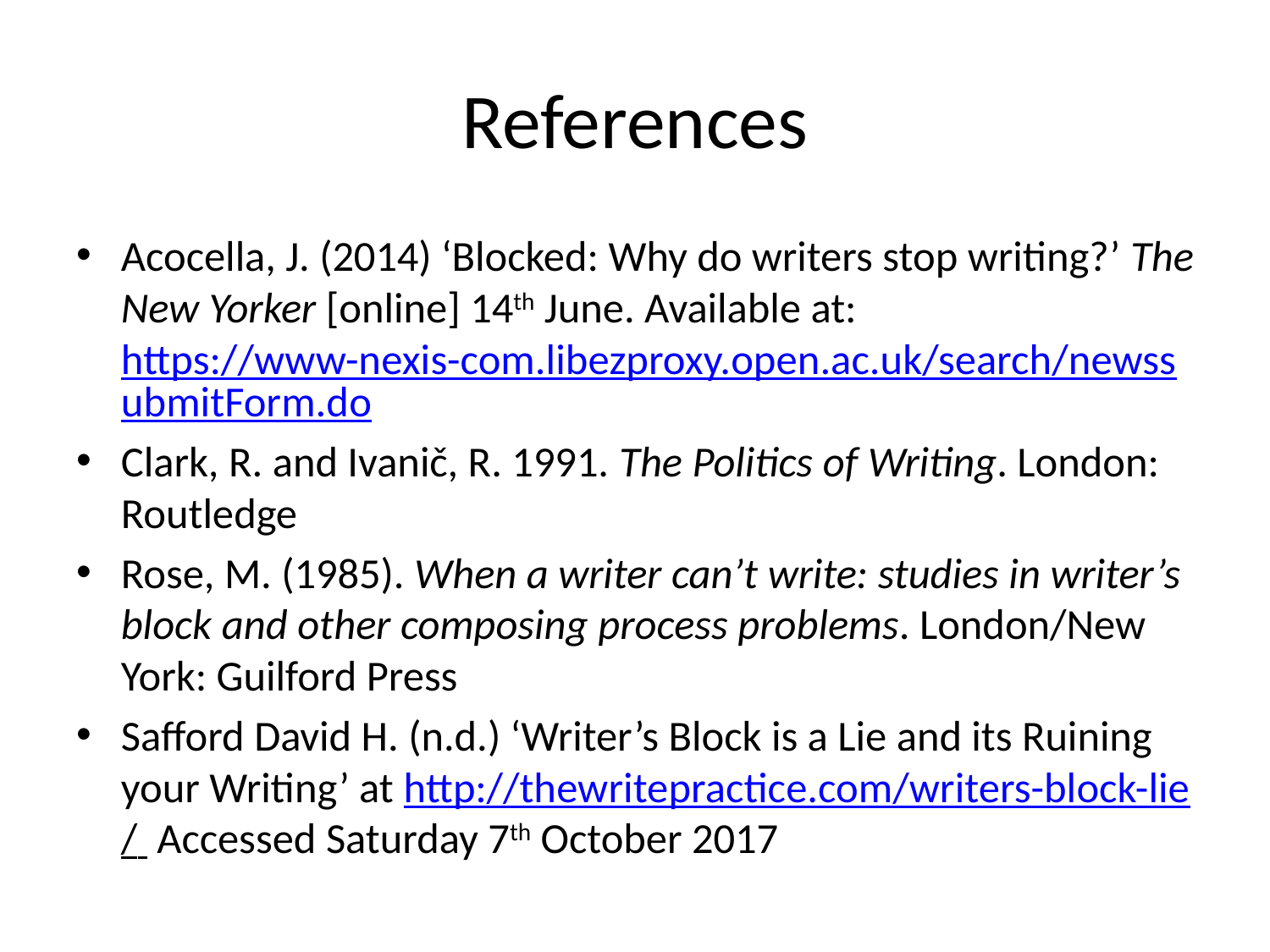

# References
Acocella, J. (2014) ‘Blocked: Why do writers stop writing?’ The New Yorker [online] 14th June. Available at: https://www-nexis-com.libezproxy.open.ac.uk/search/newssubmitForm.do
Clark, R. and Ivanič, R. 1991. The Politics of Writing. London: Routledge
Rose, M. (1985). When a writer can’t write: studies in writer’s block and other composing process problems. London/New York: Guilford Press
Safford David H. (n.d.) ‘Writer’s Block is a Lie and its Ruining your Writing’ at http://thewritepractice.com/writers-block-lie/  Accessed Saturday 7th October 2017